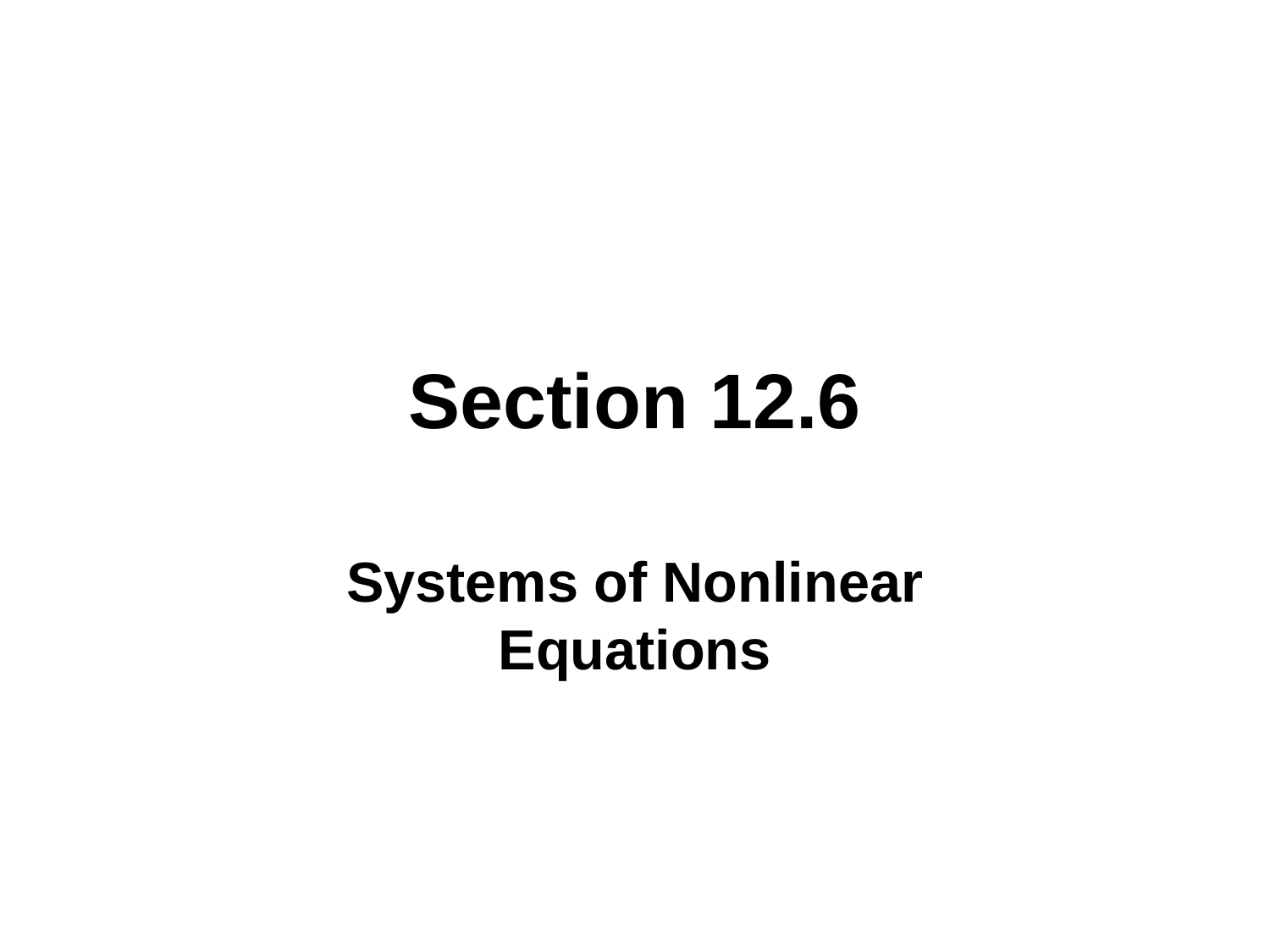

# Section 12.6
Systems of Nonlinear Equations